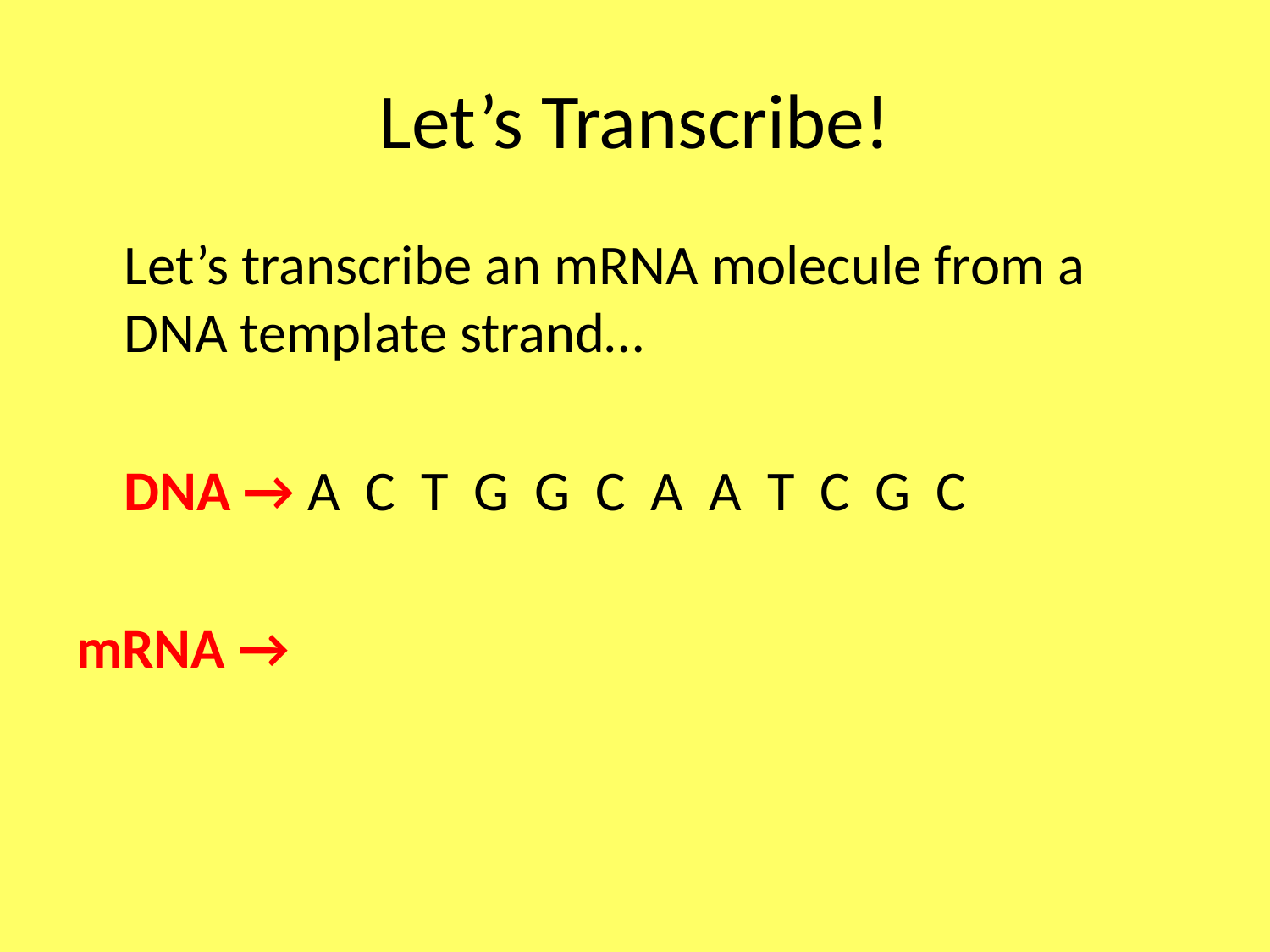

# Let’s Transcribe!
	Let’s transcribe an mRNA molecule from a DNA template strand…

	DNA → A  C  T  G  G  C  A  A  T  C  G  C

mRNA →